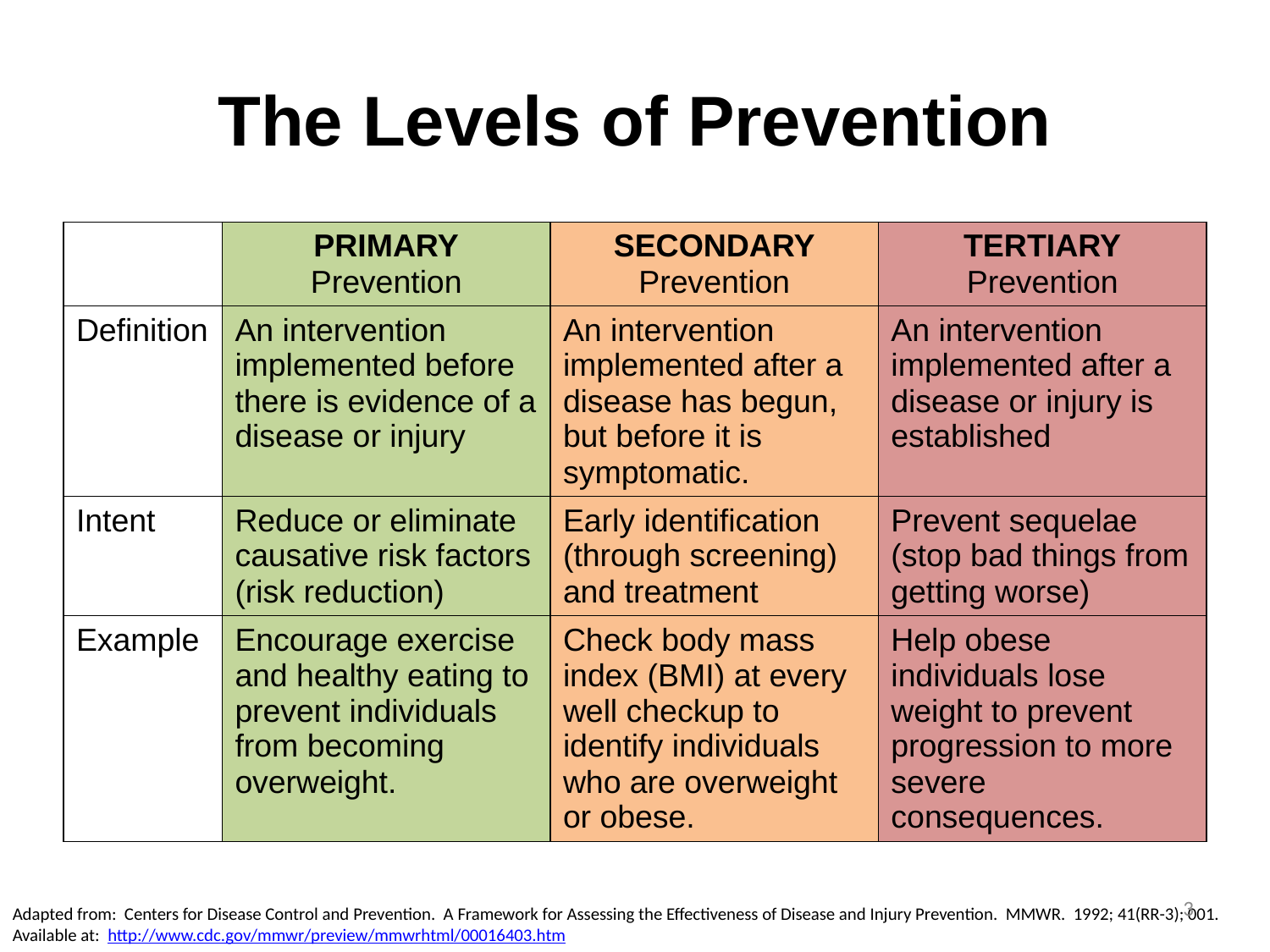

# The Levels of Prevention
|  | PRIMARY Prevention | SECONDARY Prevention | TERTIARY Prevention |
| --- | --- | --- | --- |
| Definition | An intervention implemented before there is evidence of a disease or injury | An intervention implemented after a disease has begun, but before it is symptomatic. | An intervention implemented after a disease or injury is established |
| Intent | Reduce or eliminate causative risk factors (risk reduction) | Early identification (through screening) and treatment | Prevent sequelae (stop bad things from getting worse) |
| Example | Encourage exercise and healthy eating to prevent individuals from becoming overweight. | Check body mass index (BMI) at every well checkup to identify individuals who are overweight or obese. | Help obese individuals lose weight to prevent progression to more severe consequences. |
3
Adapted from:  Centers for Disease Control and Prevention.  A Framework for Assessing the Effectiveness of Disease and Injury Prevention.  MMWR.  1992; 41(RR-3); 001.  Available at:  http://www.cdc.gov/mmwr/preview/mmwrhtml/00016403.htm